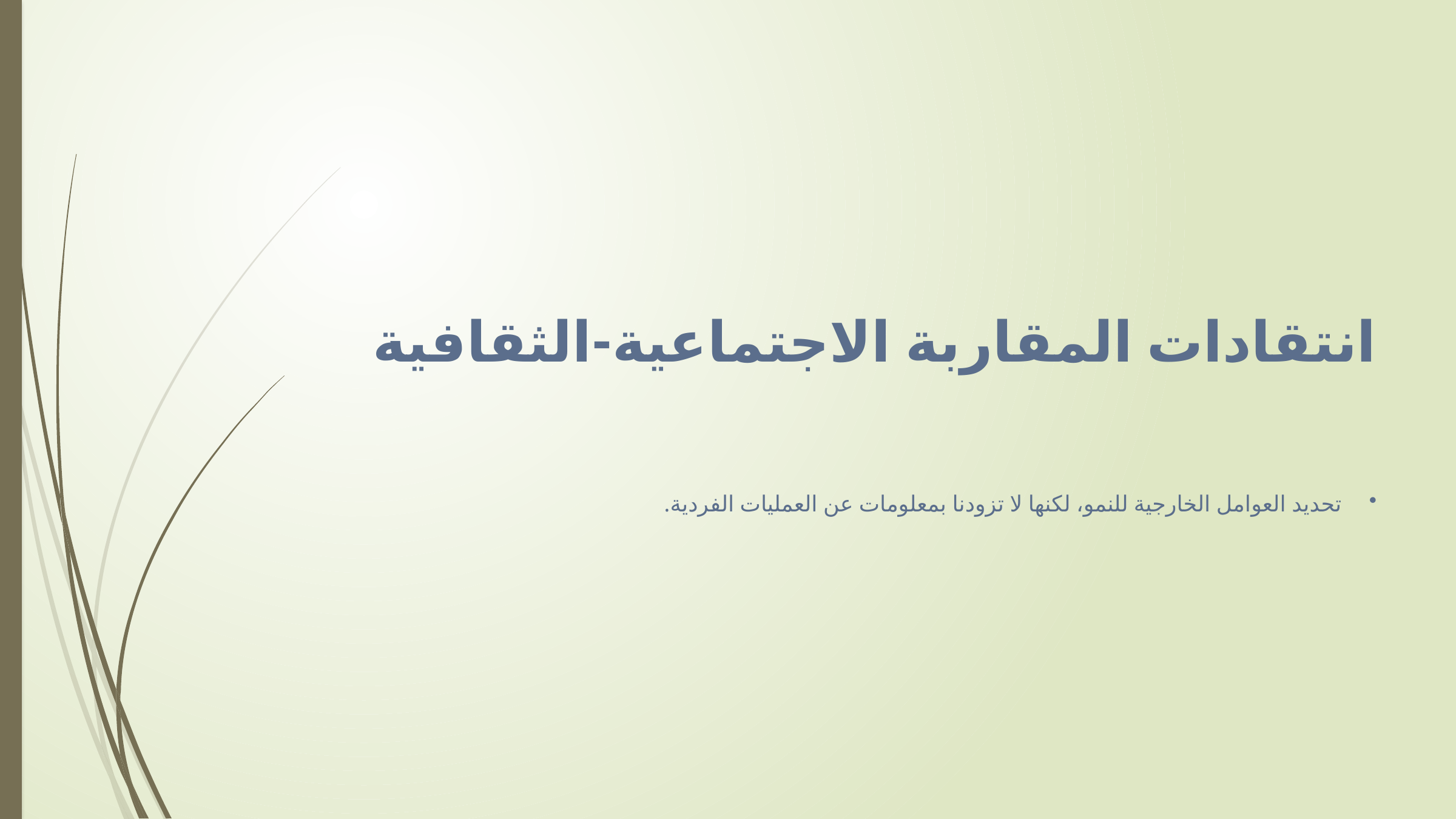

انتقادات المقاربة الاجتماعية-الثقافية

تحديد العوامل الخارجية للنمو، لكنها لا تزودنا بمعلومات عن العمليات الفردية.